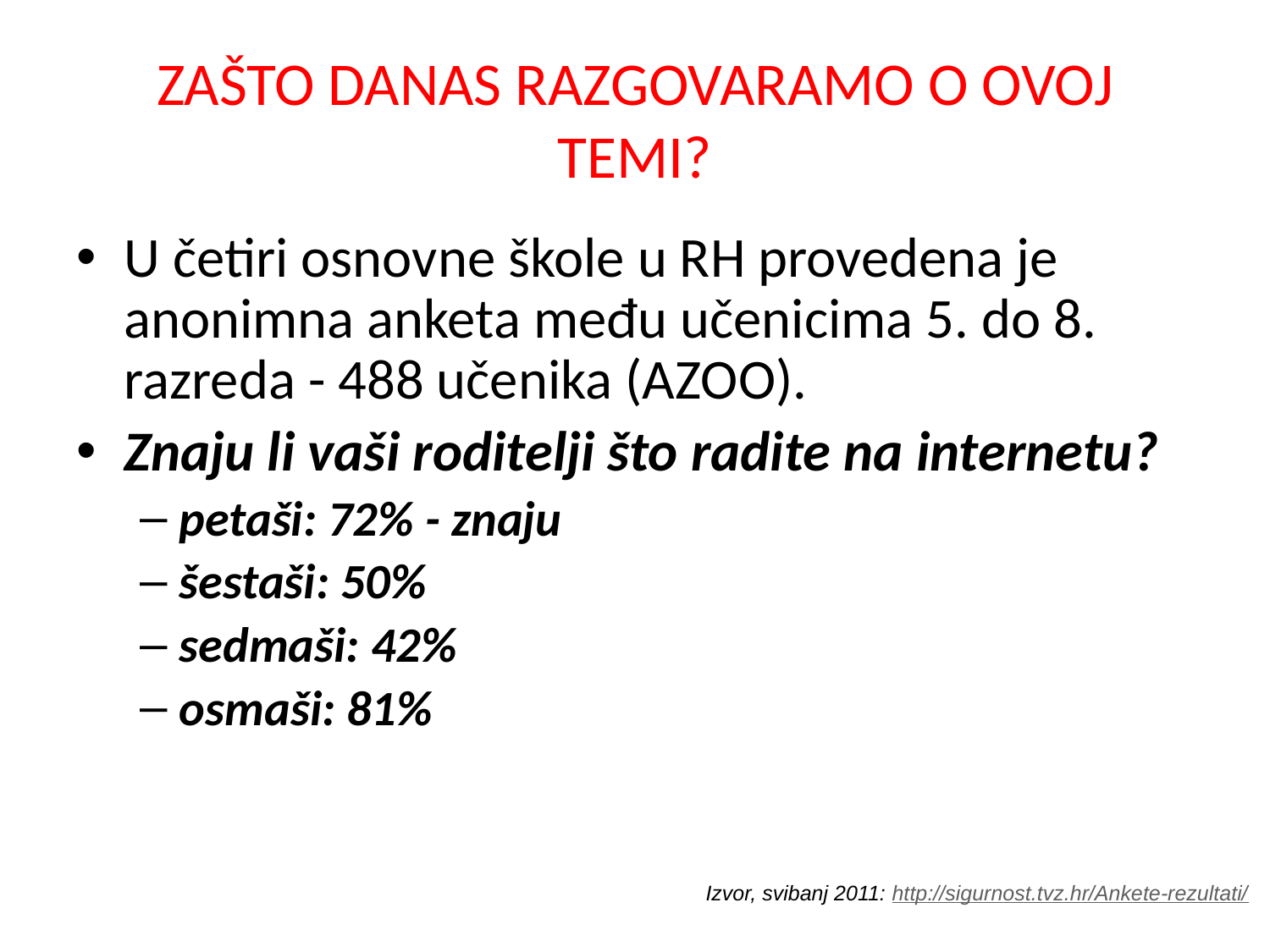

ZAŠTO DANAS RAZGOVARAMO O OVOJ TEMI?
U četiri osnovne škole u RH provedena je anonimna anketa među učenicima 5. do 8. razreda - 488 učenika (AZOO).
Znaju li vaši roditelji što radite na internetu?
petaši: 72% - znaju
šestaši: 50%
sedmaši: 42%
osmaši: 81%

Izvor, svibanj 2011: http://sigurnost.tvz.hr/Ankete-rezultati/